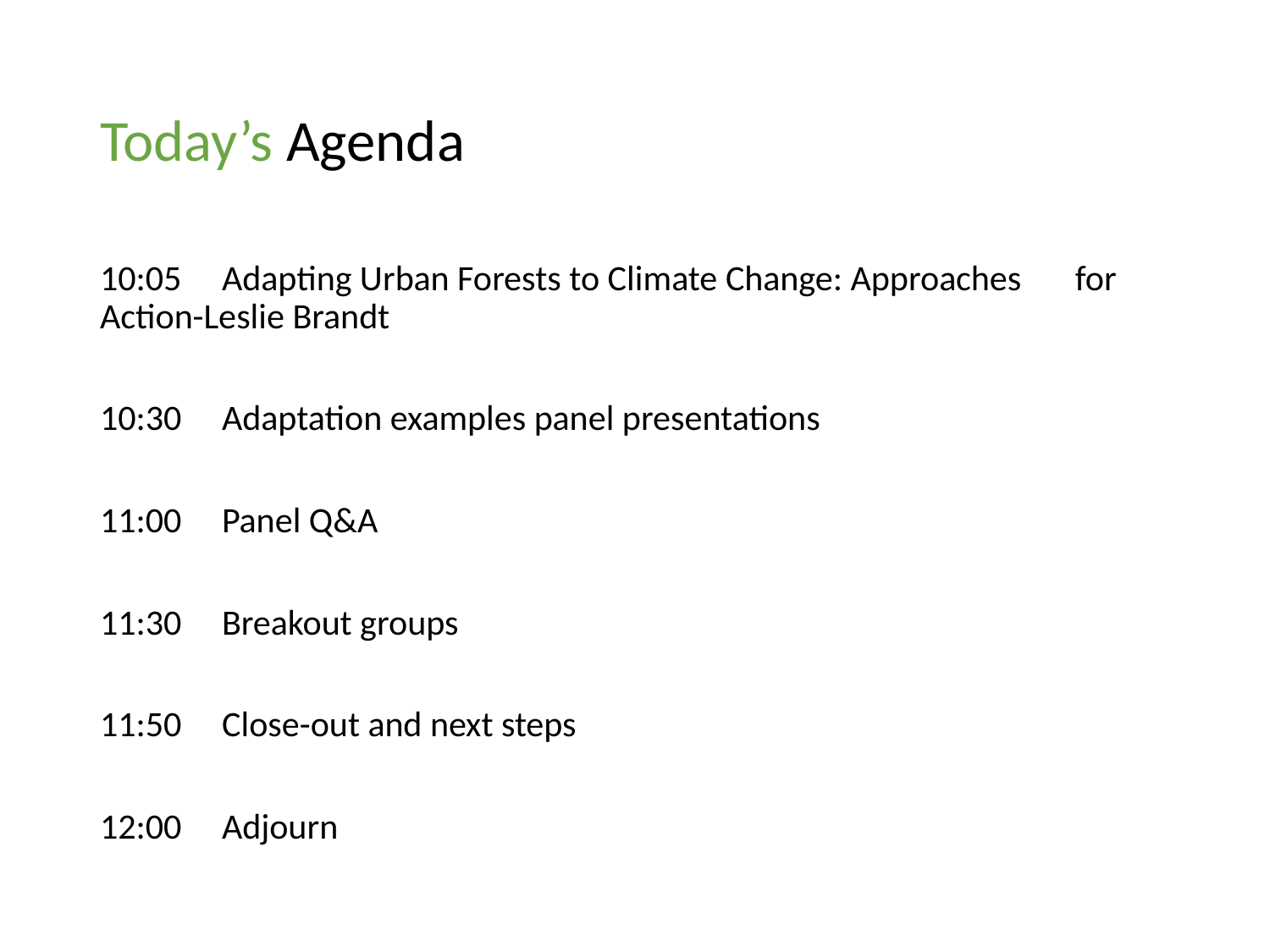

# Today’s Agenda
10:05		Adapting Urban Forests to Climate Change: Approaches 			for Action-Leslie Brandt

10:30    	Adaptation examples panel presentations

11:00		Panel Q&A

11:30		Breakout groups

11:50		Close-out and next steps

12:00		Adjourn